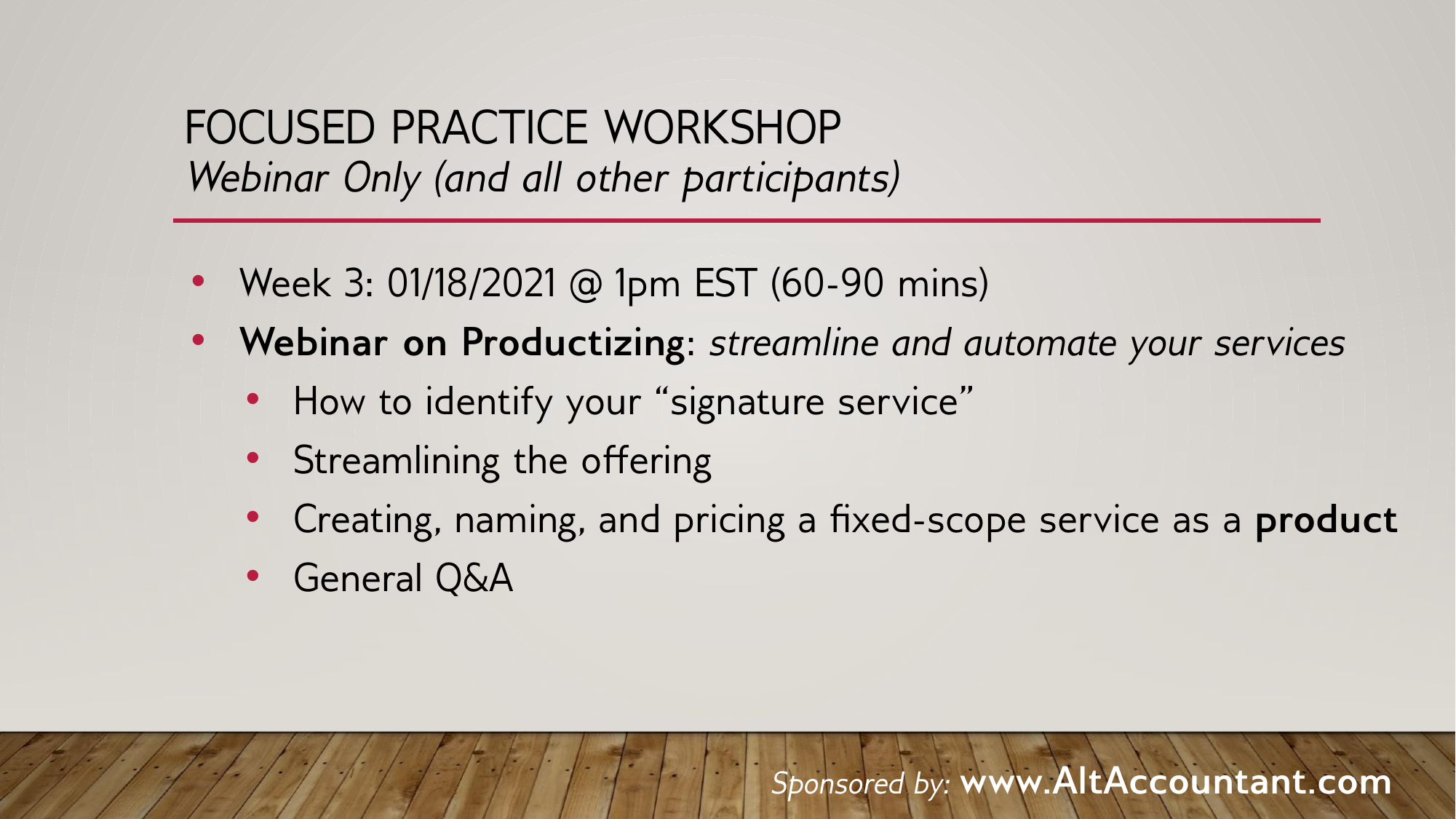

# FOCUSED PRACTICE WORKSHOP Webinar Only (and all other participants)
Week 3: 01/18/2021 @ 1pm EST (60-90 mins)
Webinar on Productizing: streamline and automate your services
How to identify your “signature service”
Streamlining the offering
Creating, naming, and pricing a fixed-scope service as a product
General Q&A

Sponsored by: www.AltAccountant.com